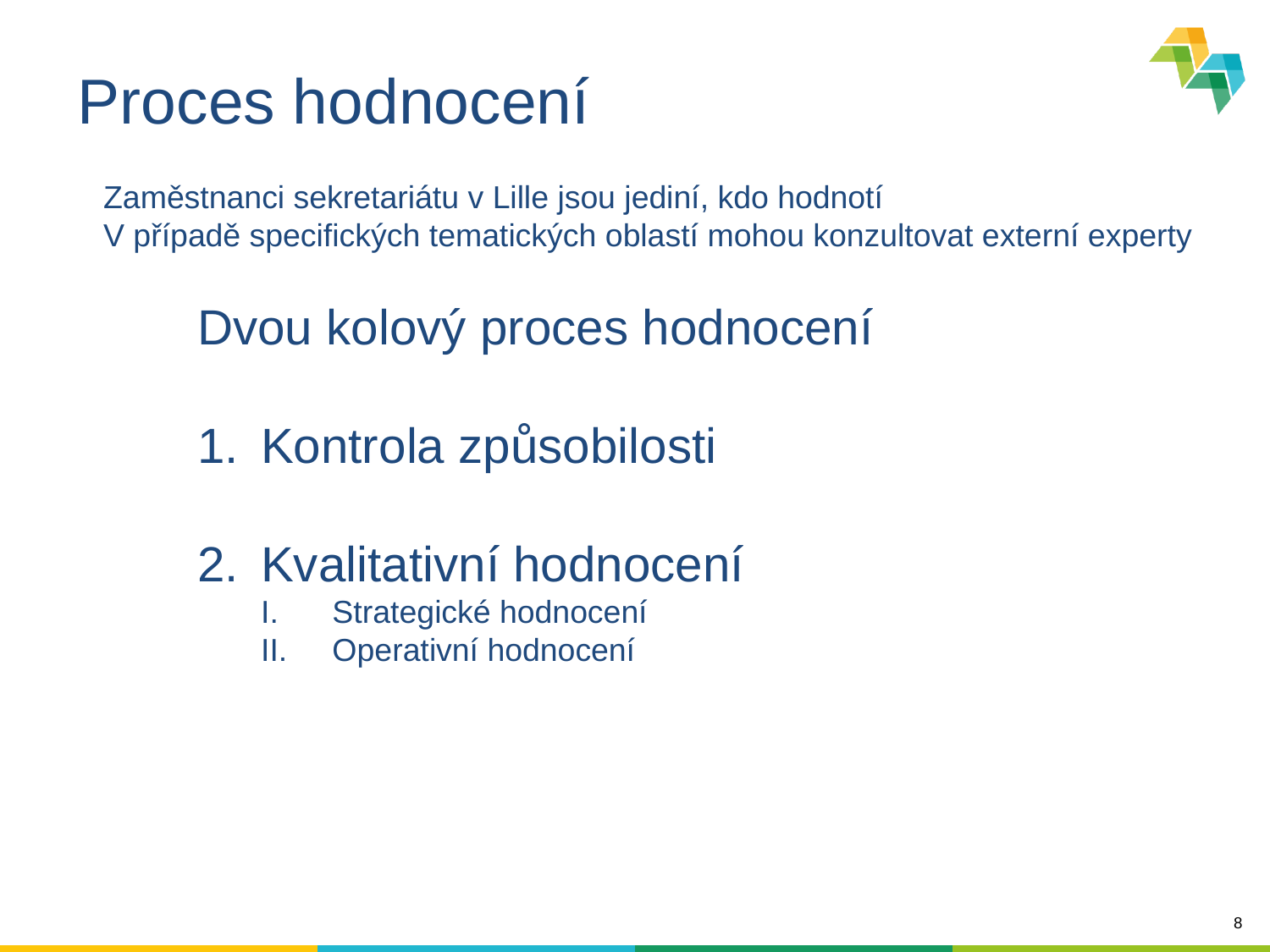

# Proces hodnocení
Zaměstnanci sekretariátu v Lille jsou jediní, kdo hodnotí
V případě specifických tematických oblastí mohou konzultovat externí experty
Dvou kolový proces hodnocení

Kontrola způsobilosti

Kvalitativní hodnocení
Strategické hodnocení
Operativní hodnocení